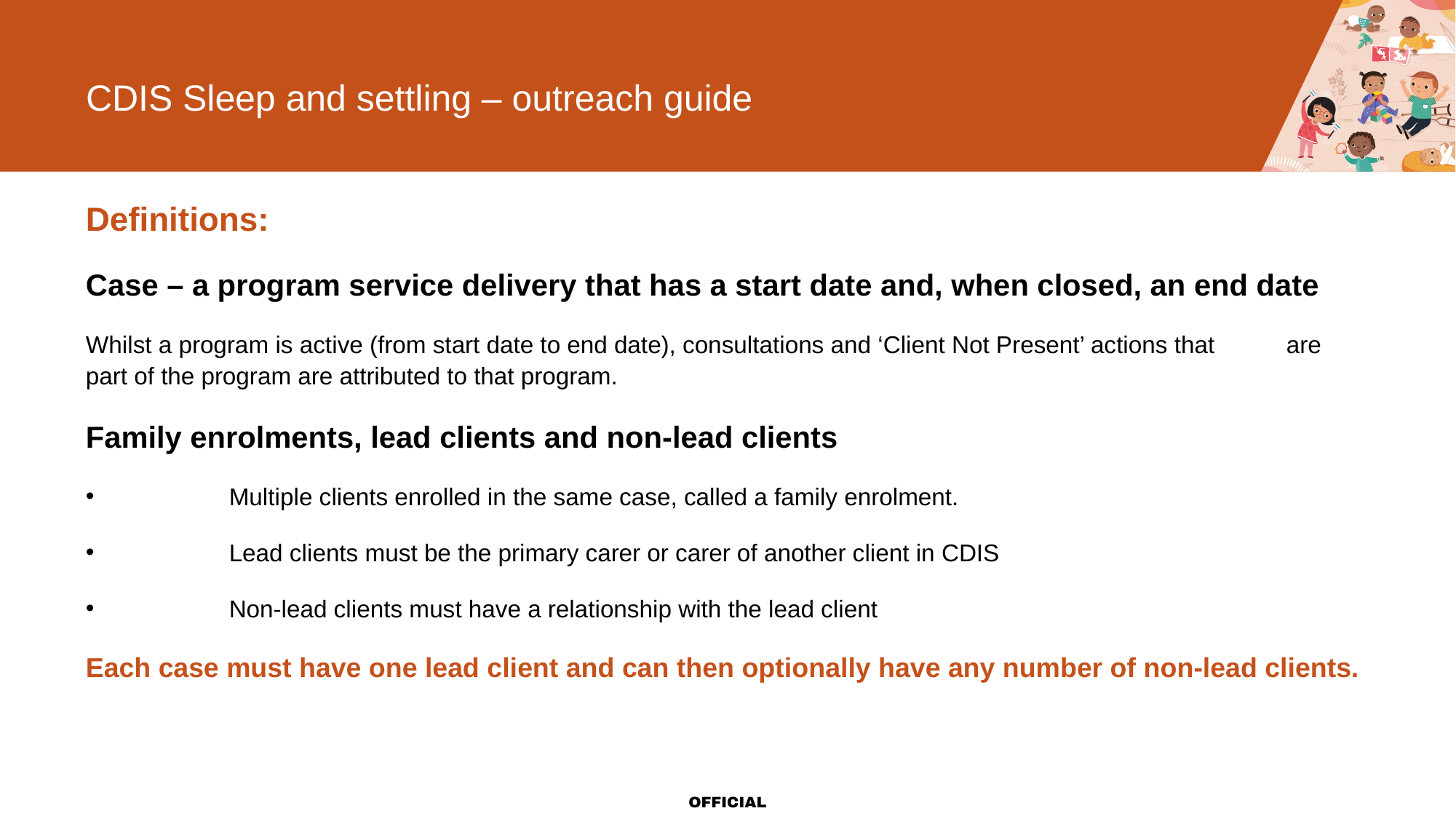

# CDIS Sleep and settling – outreach guide
Definitions:
Case – a program service delivery that has a start date and, when closed, an end date
Whilst a program is active (from start date to end date), consultations and ‘Client Not Present’ actions that 	are part of the program are attributed to that program.
Family enrolments, lead clients and non-lead clients
	Multiple clients enrolled in the same case, called a family enrolment.
	Lead clients must be the primary carer or carer of another client in CDIS
	Non-lead clients must have a relationship with the lead client
Each case must have one lead client and can then optionally have any number of non-lead clients.